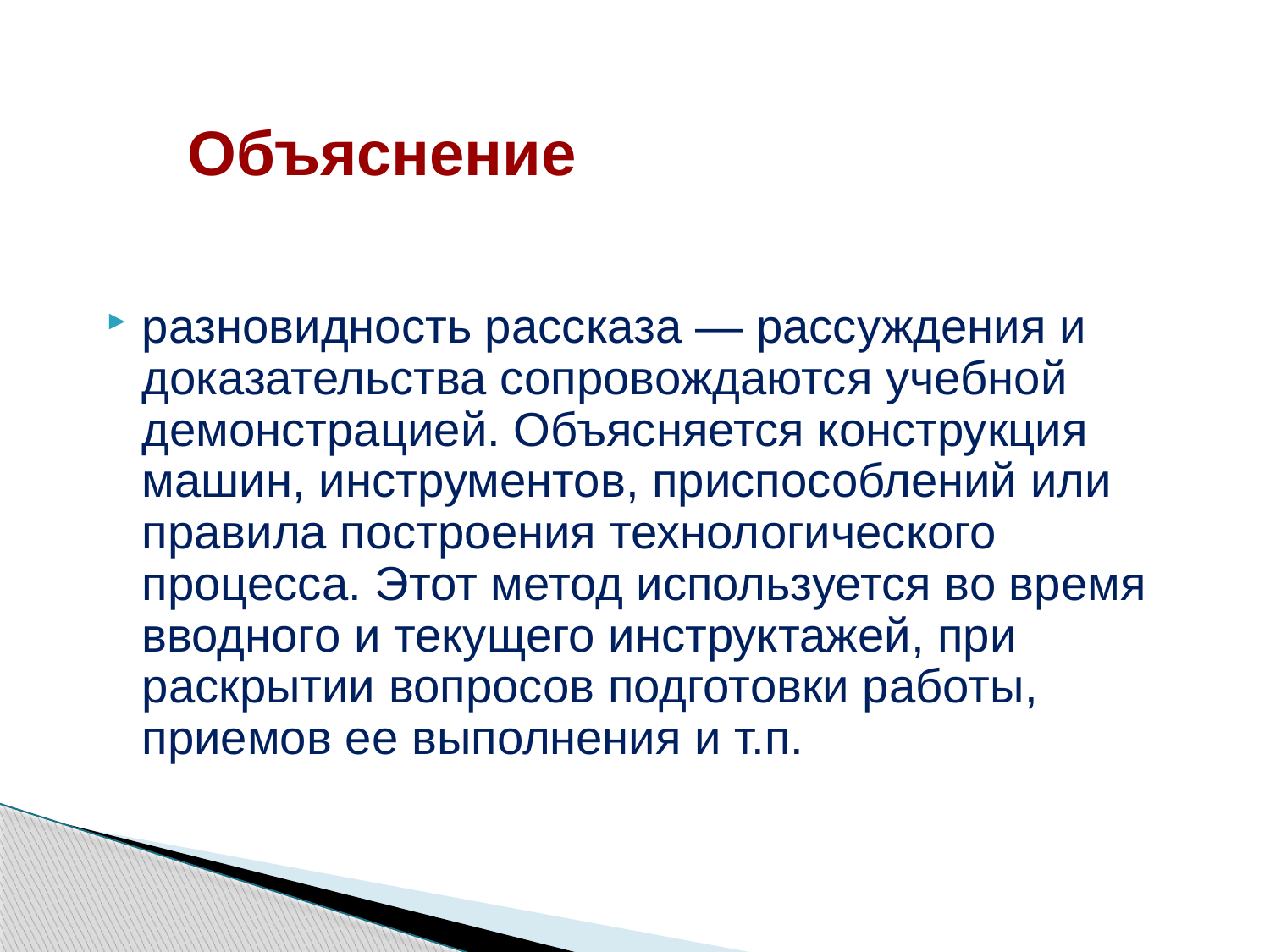

# Объяснение
разновидность рассказа — рассуждения и доказательства сопровождаются учебной демонстрацией. Объясняется конструкция машин, инструментов, приспособлений или правила построения технологического процесса. Этот метод используется во время вводного и текущего инструктажей, при раскрытии вопросов подготовки работы, приемов ее выполнения и т.п.